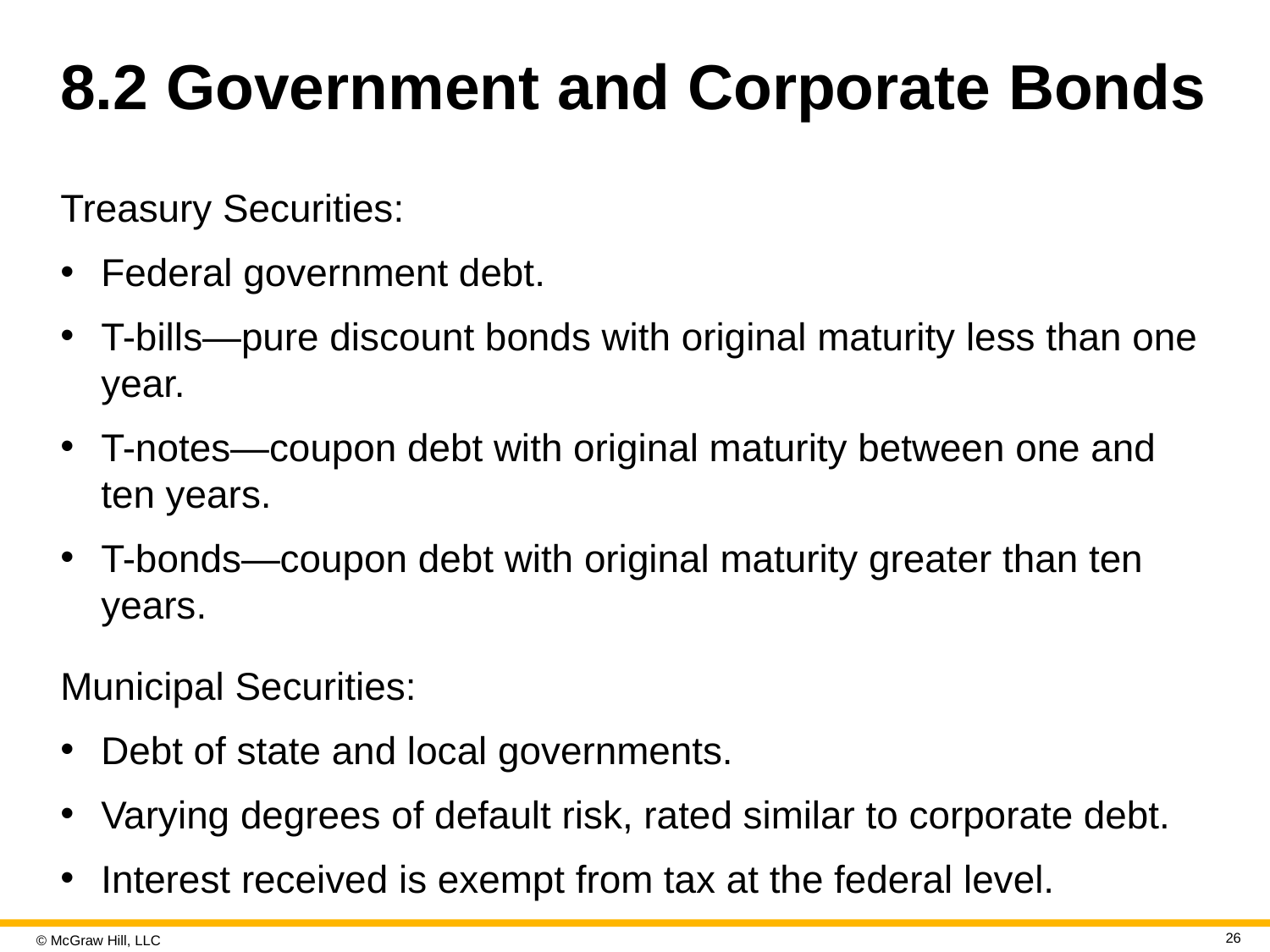

# 8.2 Government and Corporate Bonds
Treasury Securities:
Federal government debt.
T-bills—pure discount bonds with original maturity less than one year.
T-notes—coupon debt with original maturity between one and ten years.
T-bonds—coupon debt with original maturity greater than ten years.
Municipal Securities:
Debt of state and local governments.
Varying degrees of default risk, rated similar to corporate debt.
Interest received is exempt from tax at the federal level.
26